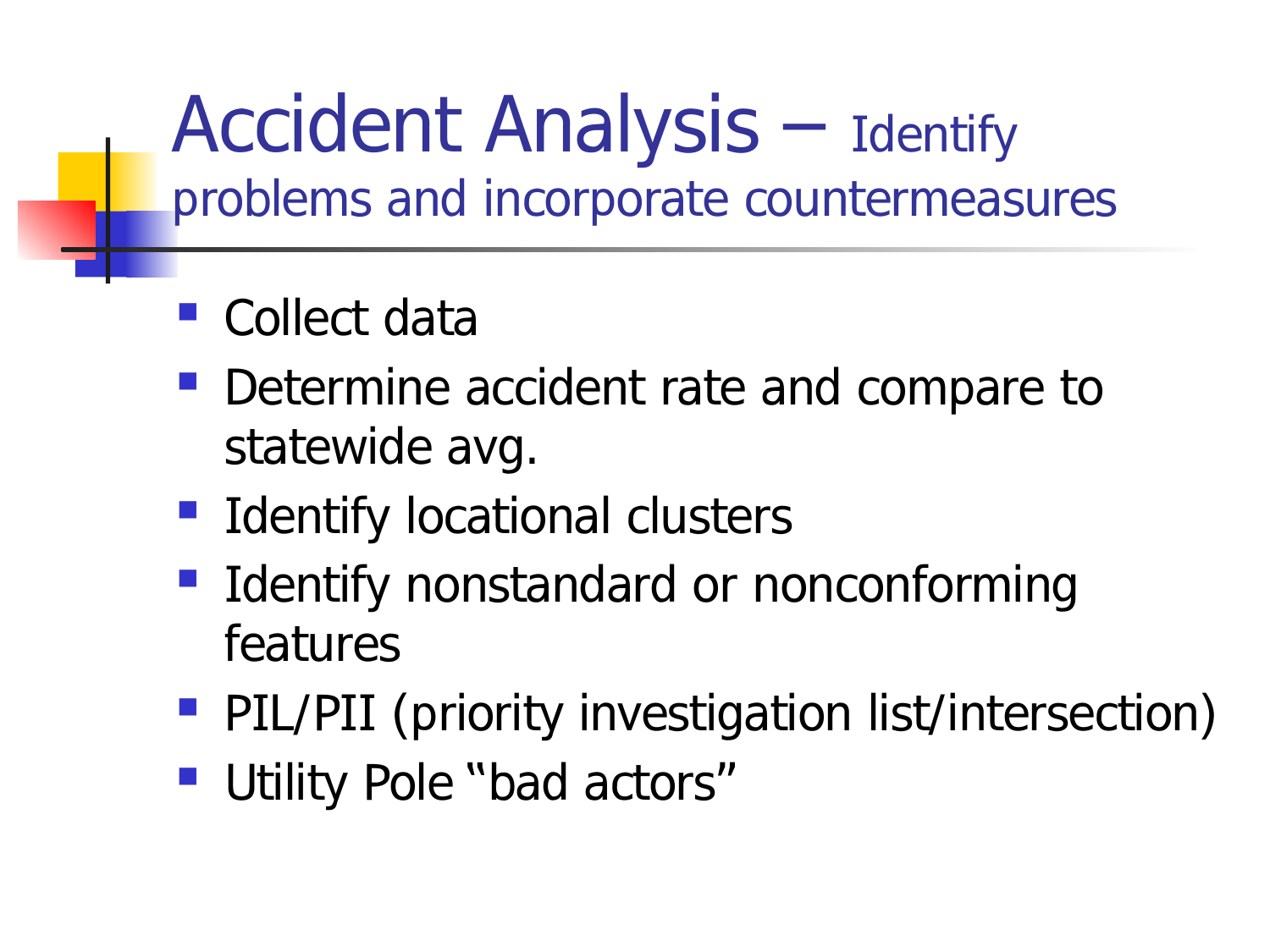

# Accident Analysis – Identify problems and incorporate countermeasures
Collect data
Determine accident rate and compare to statewide avg.
Identify locational clusters
Identify nonstandard or nonconforming features
PIL/PII (priority investigation list/intersection)
Utility Pole “bad actors”